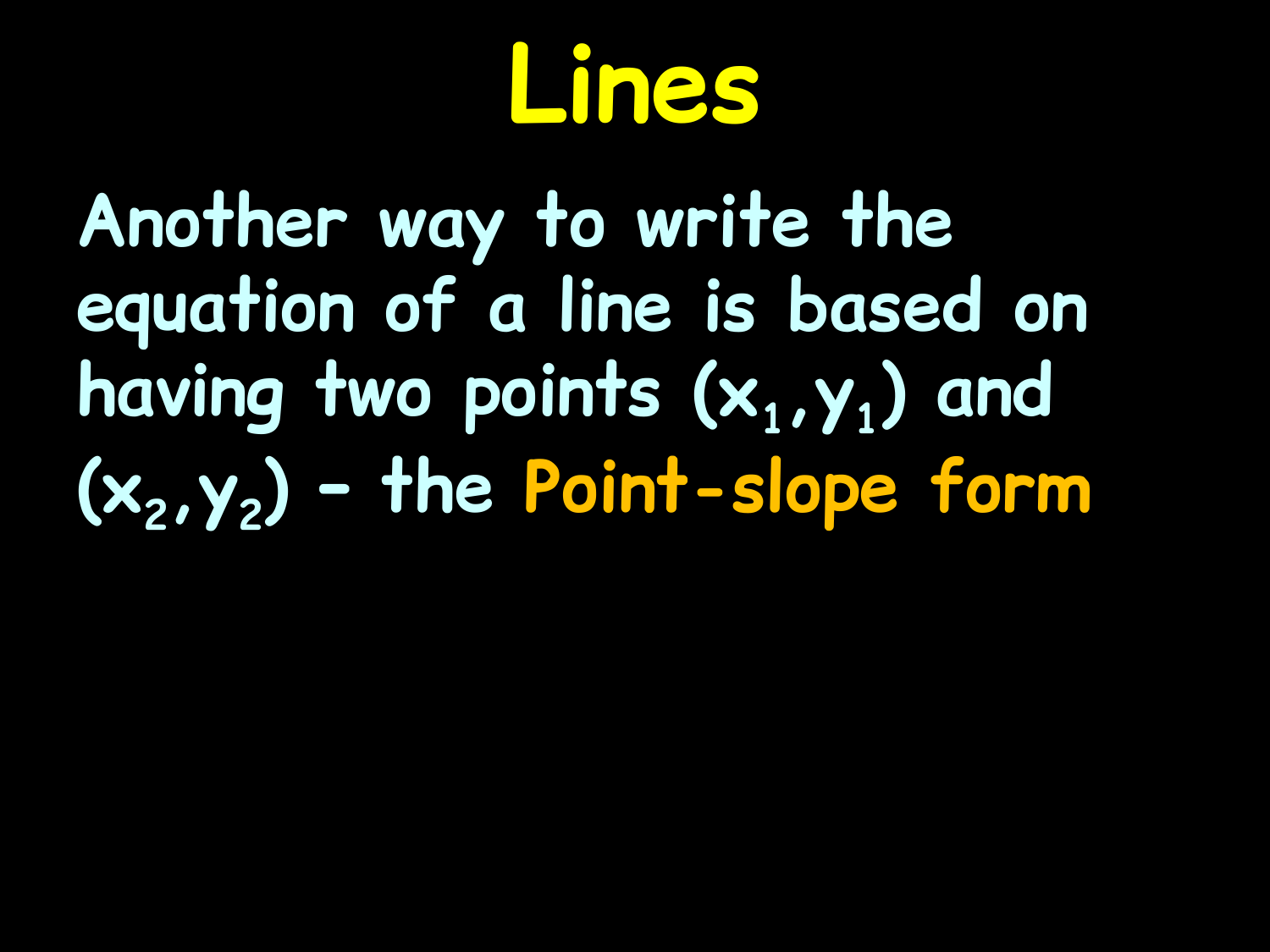

# Lines
Another way to write the equation of a line is based on having two points (x1,y1) and (x2,y2) – the Point-slope form